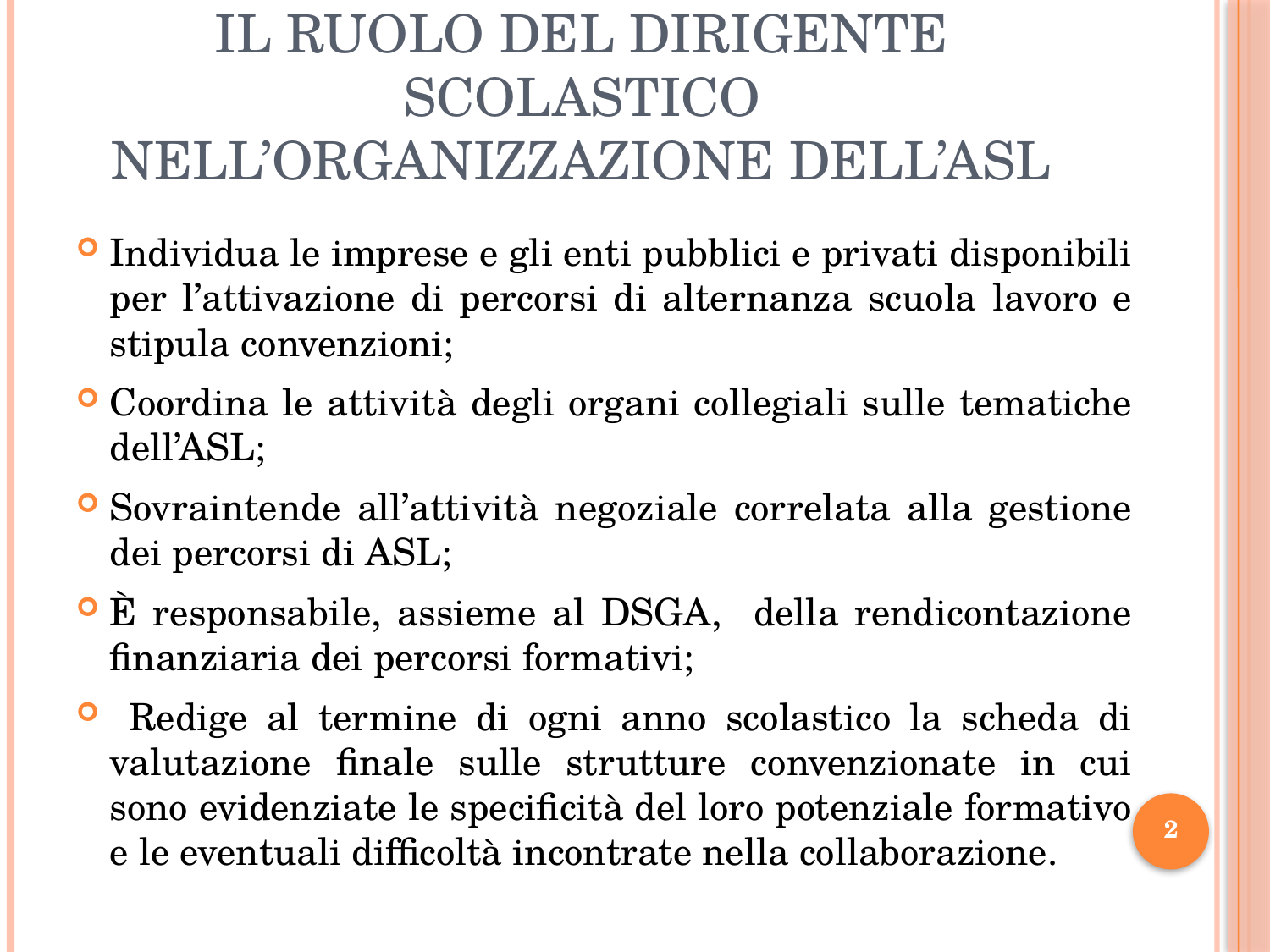

# Il ruolo del dirigente Scolastico nell’Organizzazione dell’ASL
Individua le imprese e gli enti pubblici e privati disponibili per l’attivazione di percorsi di alternanza scuola lavoro e stipula convenzioni;
Coordina le attività degli organi collegiali sulle tematiche dell’ASL;
Sovraintende all’attività negoziale correlata alla gestione dei percorsi di ASL;
È responsabile, assieme al DSGA,  della rendicontazione finanziaria dei percorsi formativi;
 Redige al termine di ogni anno scolastico la scheda di valutazione finale sulle strutture convenzionate in cui sono evidenziate le specificità del loro potenziale formativo e le eventuali difficoltà incontrate nella collaborazione.

2